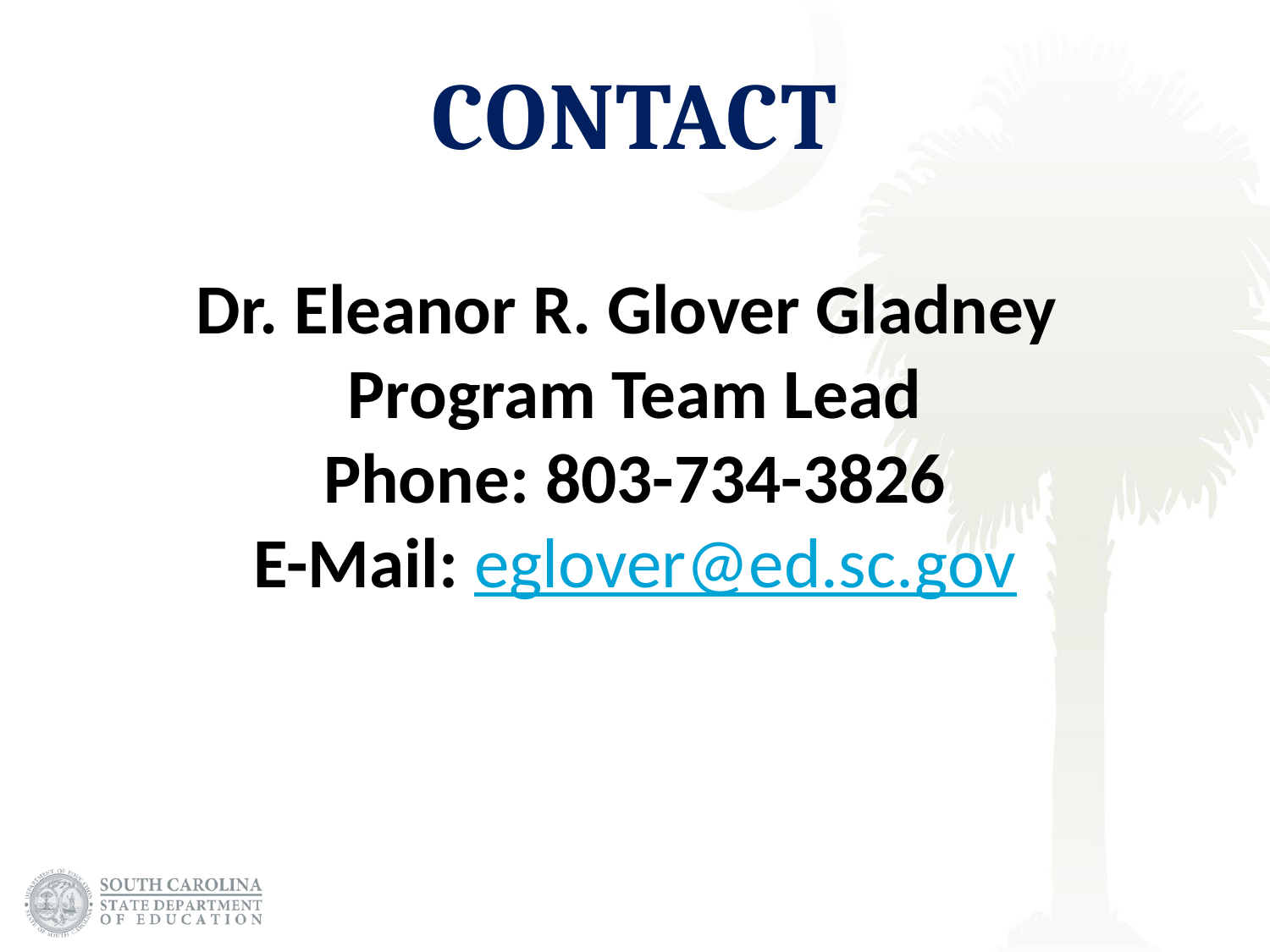

# Contact
Dr. Eleanor R. Glover Gladney
Program Team Lead
Phone: 803-734-3826
E-Mail: eglover@ed.sc.gov